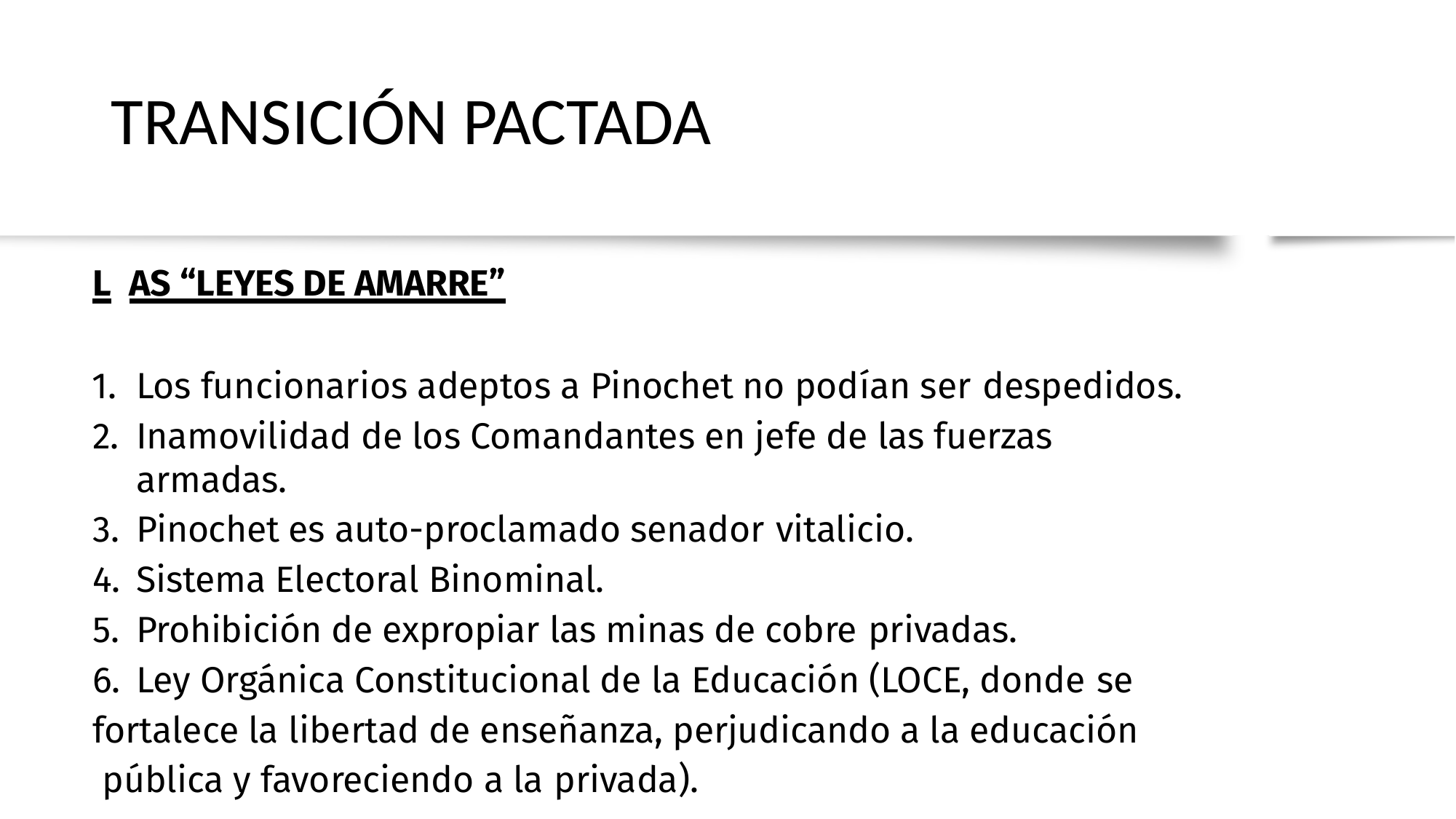

# TRANSICIÓN PACTADA

L AS “LEYES DE AMARRE”

Los funcionarios adeptos a Pinochet no podían ser despedidos.
Inamovilidad de los Comandantes en jefe de las fuerzas armadas.
Pinochet es auto-proclamado senador vitalicio.
Sistema Electoral Binominal.
Prohibición de expropiar las minas de cobre privadas.
Ley Orgánica Constitucional de la Educación (LOCE, donde se
fortalece la libertad de enseñanza, perjudicando a la educación  pública y favoreciendo a la privada).